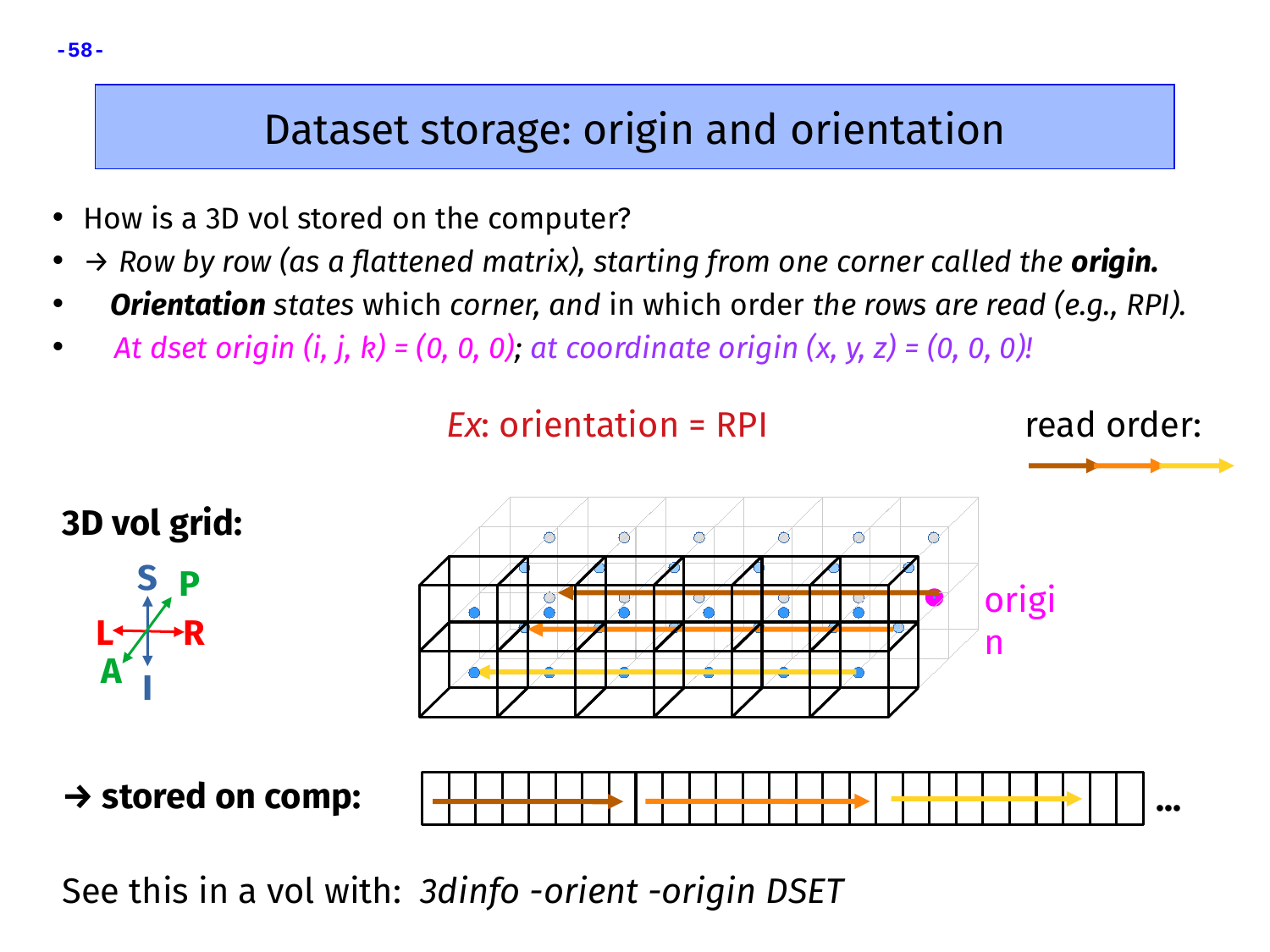

Dataset storage: origin and orientation
How is a 3D vol stored on the computer?
→ Row by row (as a flattened matrix), starting from one corner called the origin.
    Orientation states which corner, and in which order the rows are read (e.g., RPI).
    At dset origin (i, j, k) = (0, 0, 0); at coordinate origin (x, y, z) = (0, 0, 0)!
Ex: orientation = RPI
read order:

3D vol grid:

S
P

origin

L
R

A
I

→ stored on comp:
...

See this in a vol with:  3dinfo -orient -origin DSET